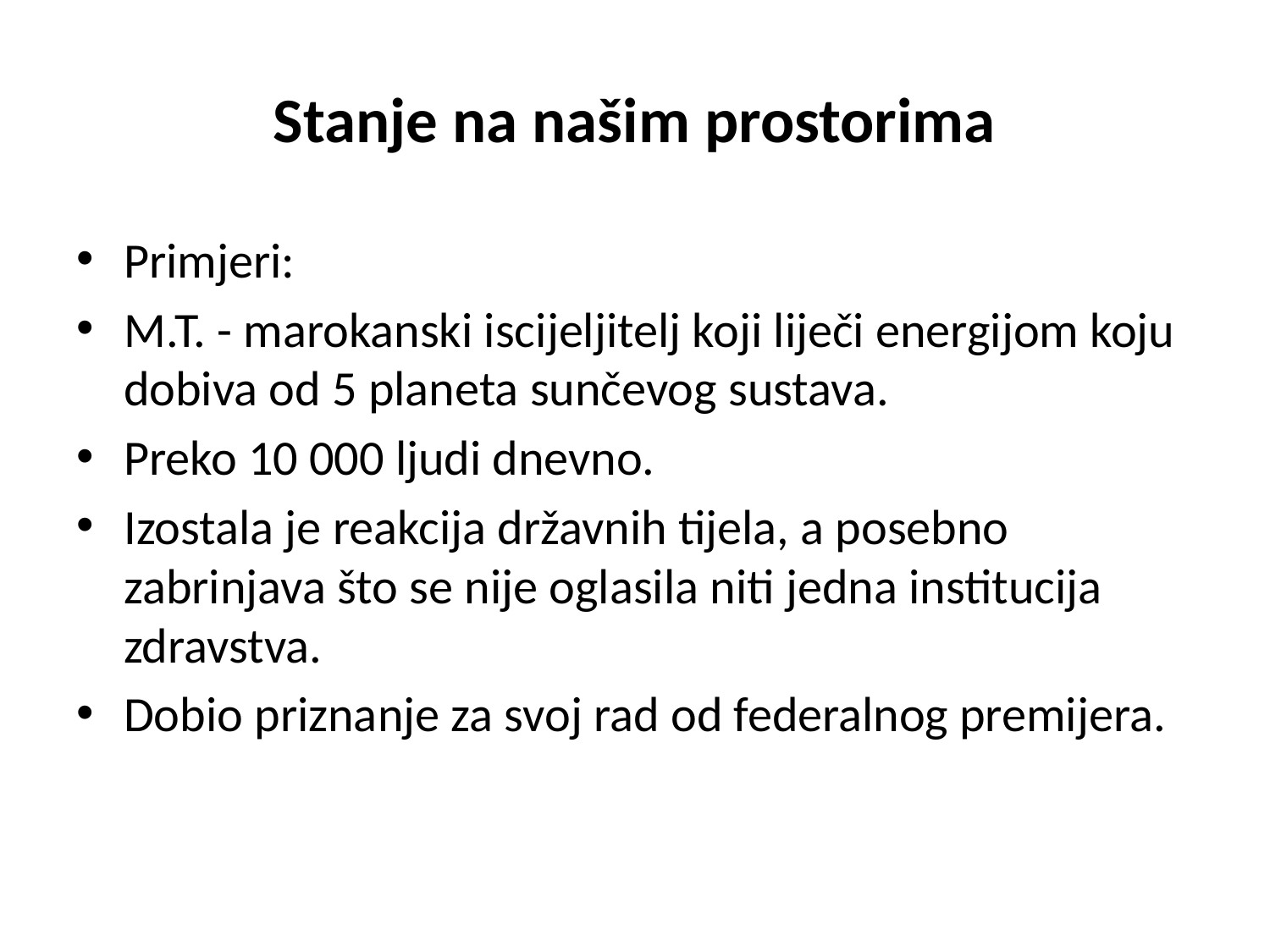

# Stanje na našim prostorima
Primjeri:
M.T. - marokanski iscijeljitelj koji liječi energijom koju dobiva od 5 planeta sunčevog sustava.
Preko 10 000 ljudi dnevno.
Izostala je reakcija državnih tijela, a posebno zabrinjava što se nije oglasila niti jedna institucija zdravstva.
Dobio priznanje za svoj rad od federalnog premijera.